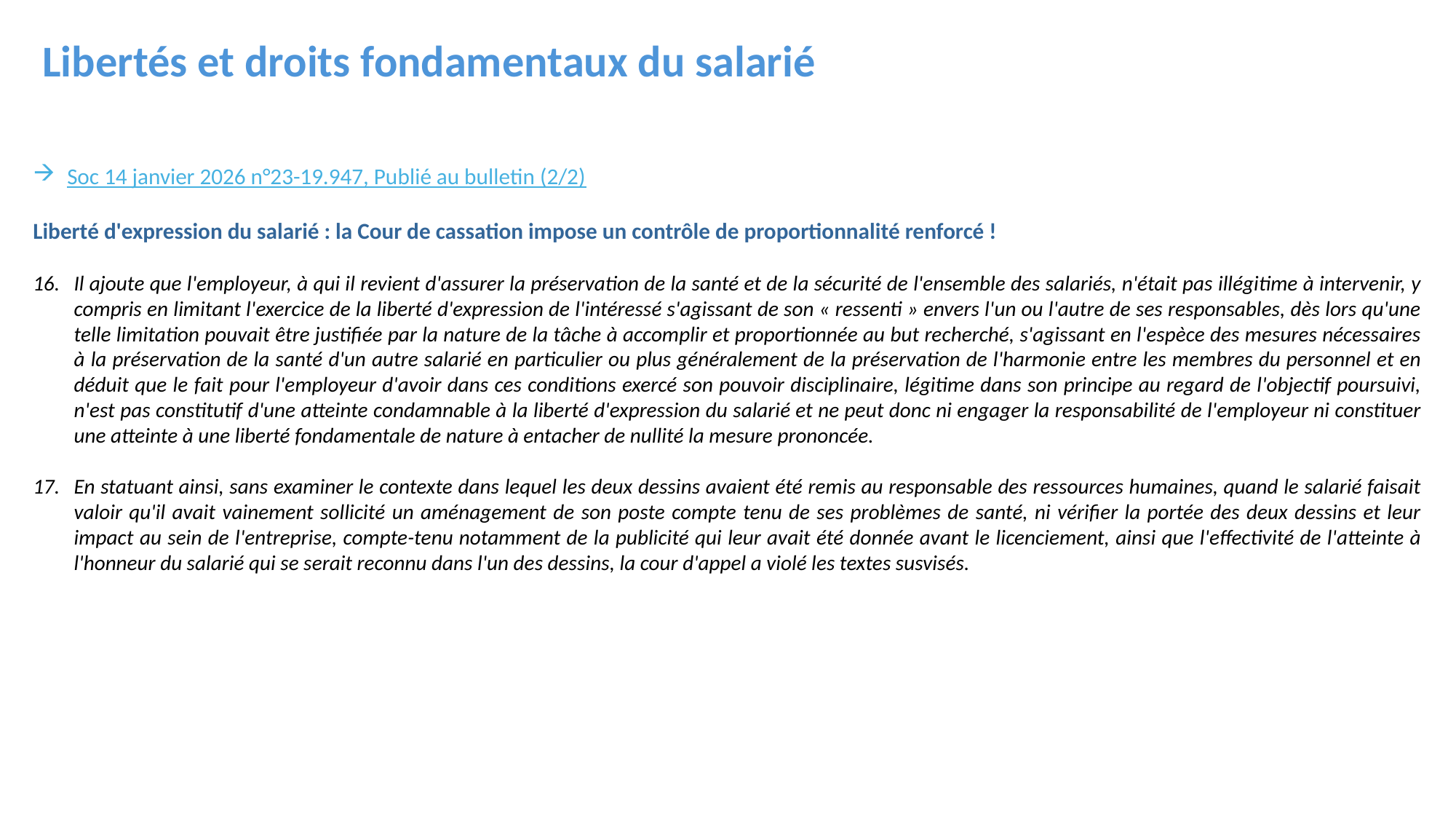

Libertés et droits fondamentaux du salarié
Soc 14 janvier 2026 n°23-19.947, Publié au bulletin (2/2)

Liberté d'expression du salarié : la Cour de cassation impose un contrôle de proportionnalité renforcé !

Il ajoute que l'employeur, à qui il revient d'assurer la préservation de la santé et de la sécurité de l'ensemble des salariés, n'était pas illégitime à intervenir, y compris en limitant l'exercice de la liberté d'expression de l'intéressé s'agissant de son « ressenti » envers l'un ou l'autre de ses responsables, dès lors qu'une telle limitation pouvait être justifiée par la nature de la tâche à accomplir et proportionnée au but recherché, s'agissant en l'espèce des mesures nécessaires à la préservation de la santé d'un autre salarié en particulier ou plus généralement de la préservation de l'harmonie entre les membres du personnel et en déduit que le fait pour l'employeur d'avoir dans ces conditions exercé son pouvoir disciplinaire, légitime dans son principe au regard de l'objectif poursuivi, n'est pas constitutif d'une atteinte condamnable à la liberté d'expression du salarié et ne peut donc ni engager la responsabilité de l'employeur ni constituer une atteinte à une liberté fondamentale de nature à entacher de nullité la mesure prononcée.

En statuant ainsi, sans examiner le contexte dans lequel les deux dessins avaient été remis au responsable des ressources humaines, quand le salarié faisait valoir qu'il avait vainement sollicité un aménagement de son poste compte tenu de ses problèmes de santé, ni vérifier la portée des deux dessins et leur impact au sein de l'entreprise, compte-tenu notamment de la publicité qui leur avait été donnée avant le licenciement, ainsi que l'effectivité de l'atteinte à l'honneur du salarié qui se serait reconnu dans l'un des dessins, la cour d'appel a violé les textes susvisés.